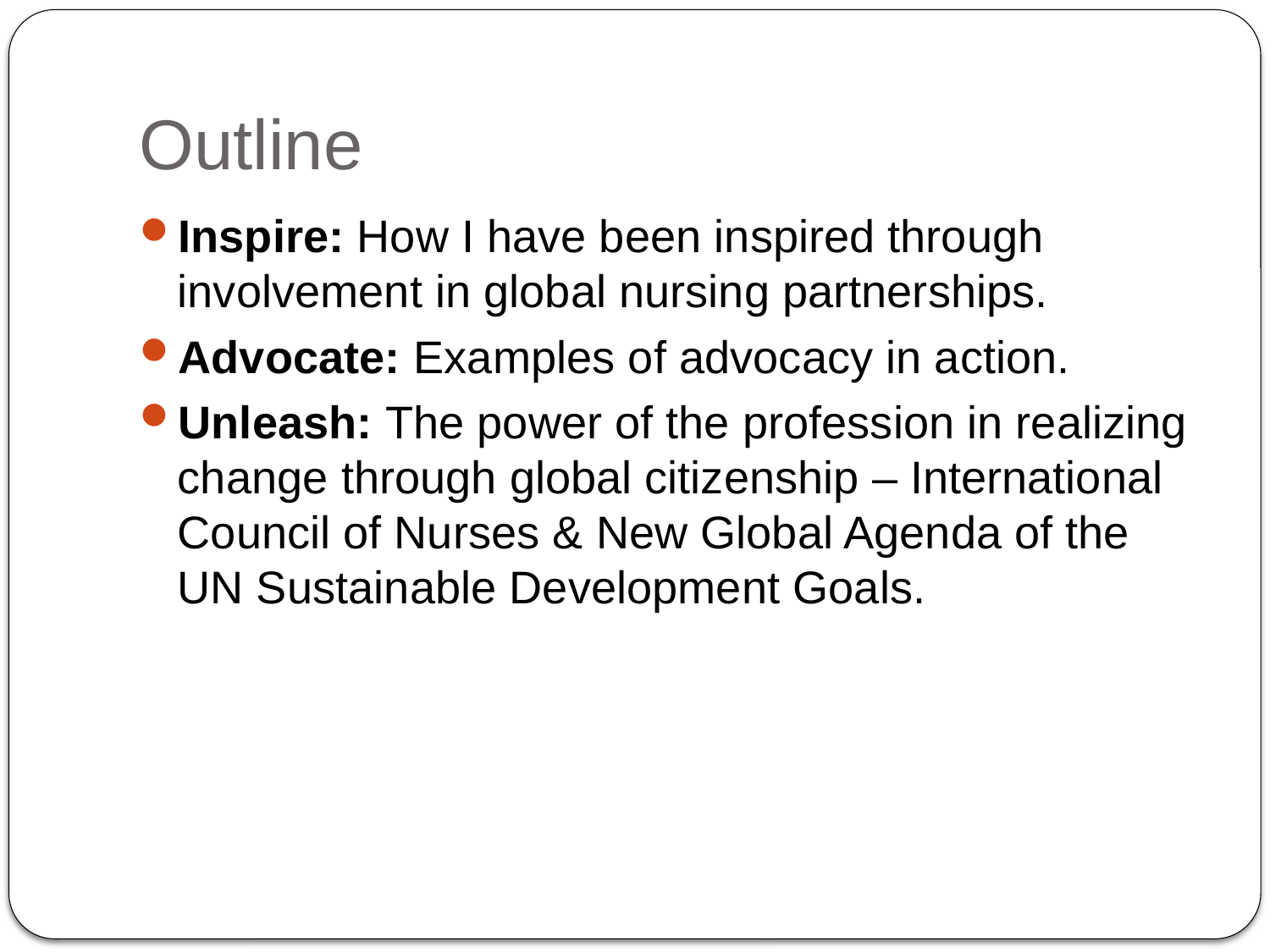

# Outline
Inspire: How I have been inspired through involvement in global nursing partnerships.
Advocate: Examples of advocacy in action.
Unleash: The power of the profession in realizing change through global citizenship – International Council of Nurses & New Global Agenda of the UN Sustainable Development Goals.